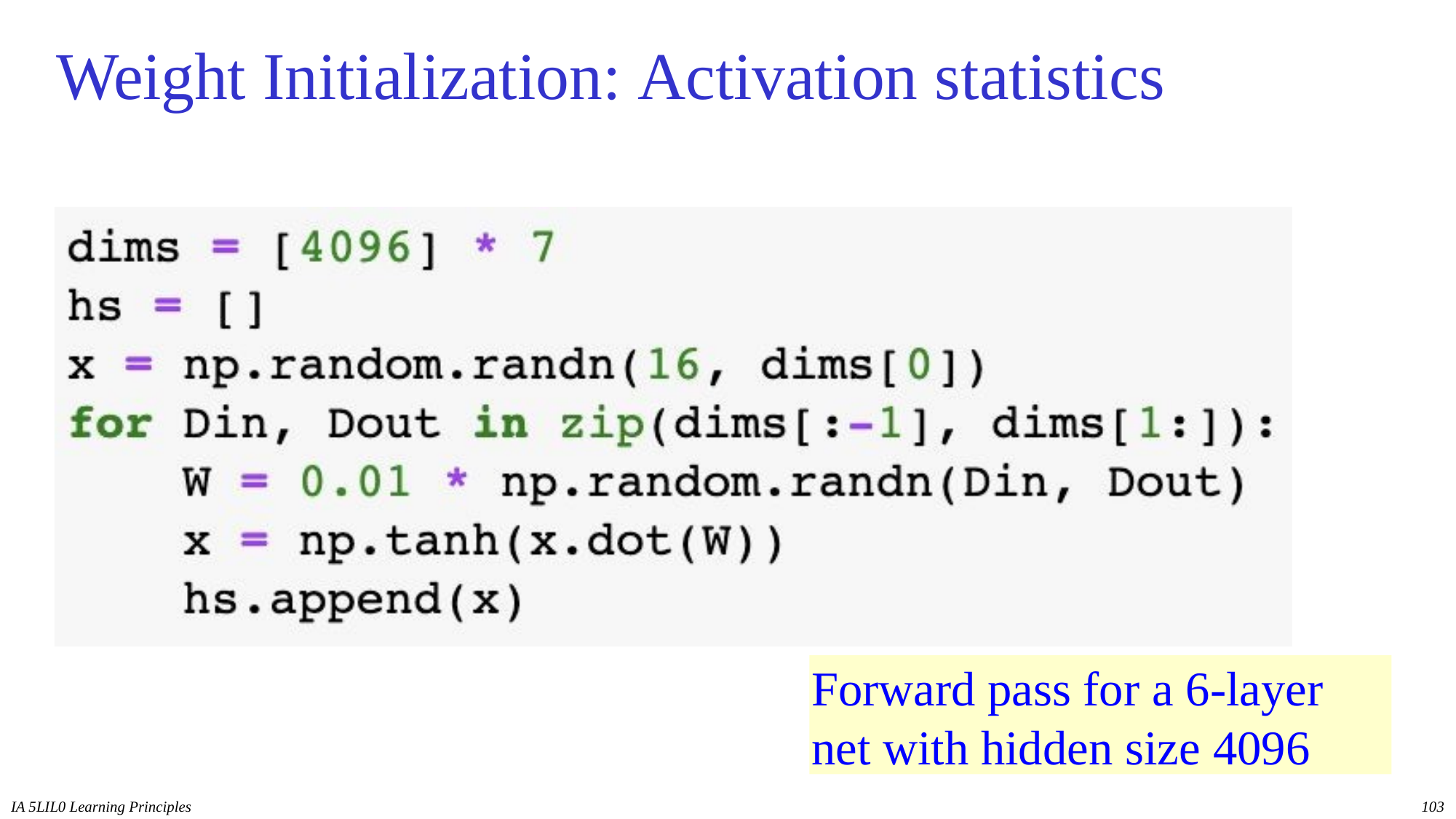

# Weight Initialization: Activation statistics

Forward pass for a 6-layer  net with hidden size 4096
IA 5LIL0 Learning Principles
103